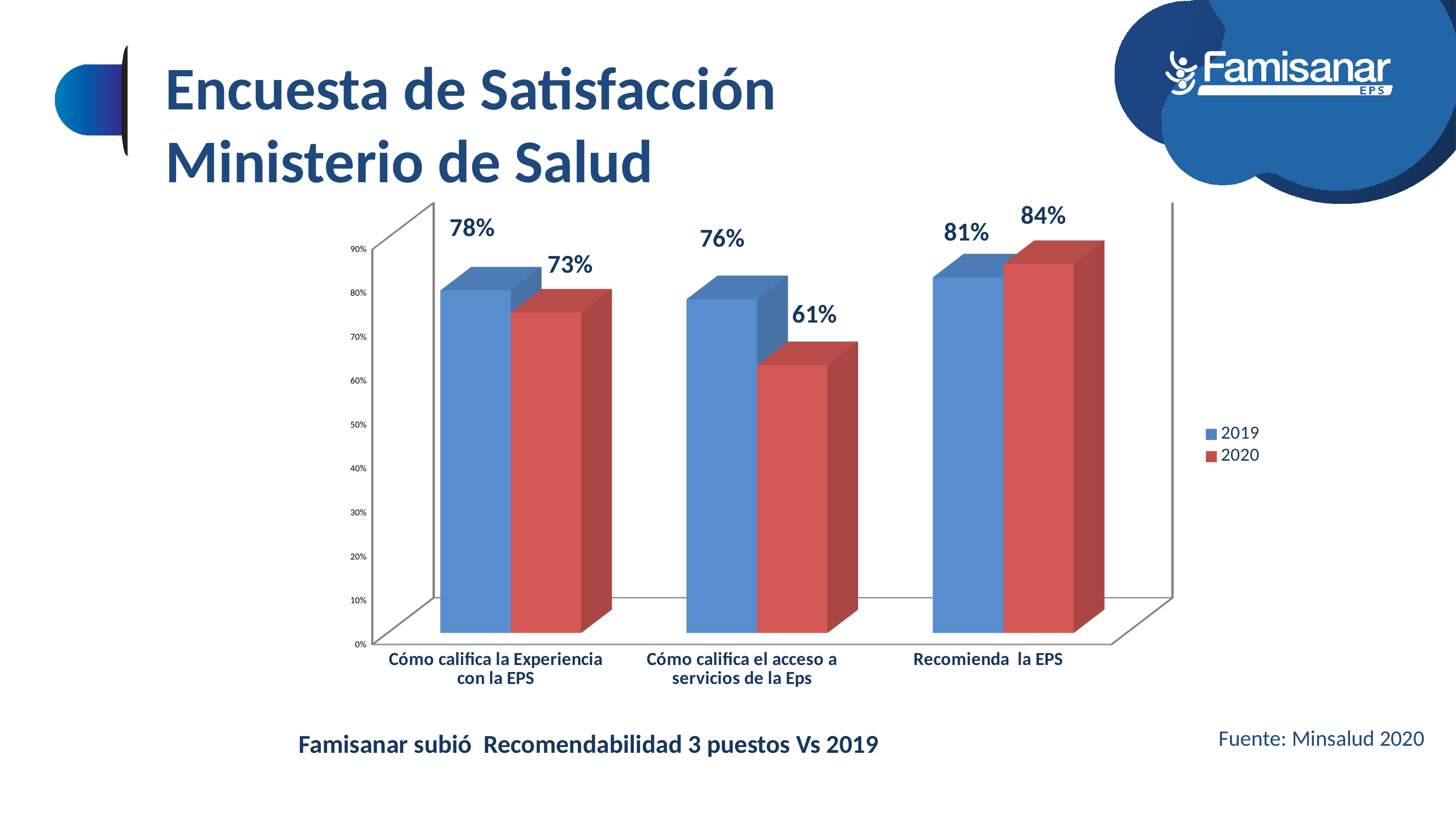

Encuesta de Satisfacción
Ministerio de Salud

[unsupported chart]

Famisanar subió  Recomendabilidad 3 puestos Vs 2019
Fuente: Minsalud 2020